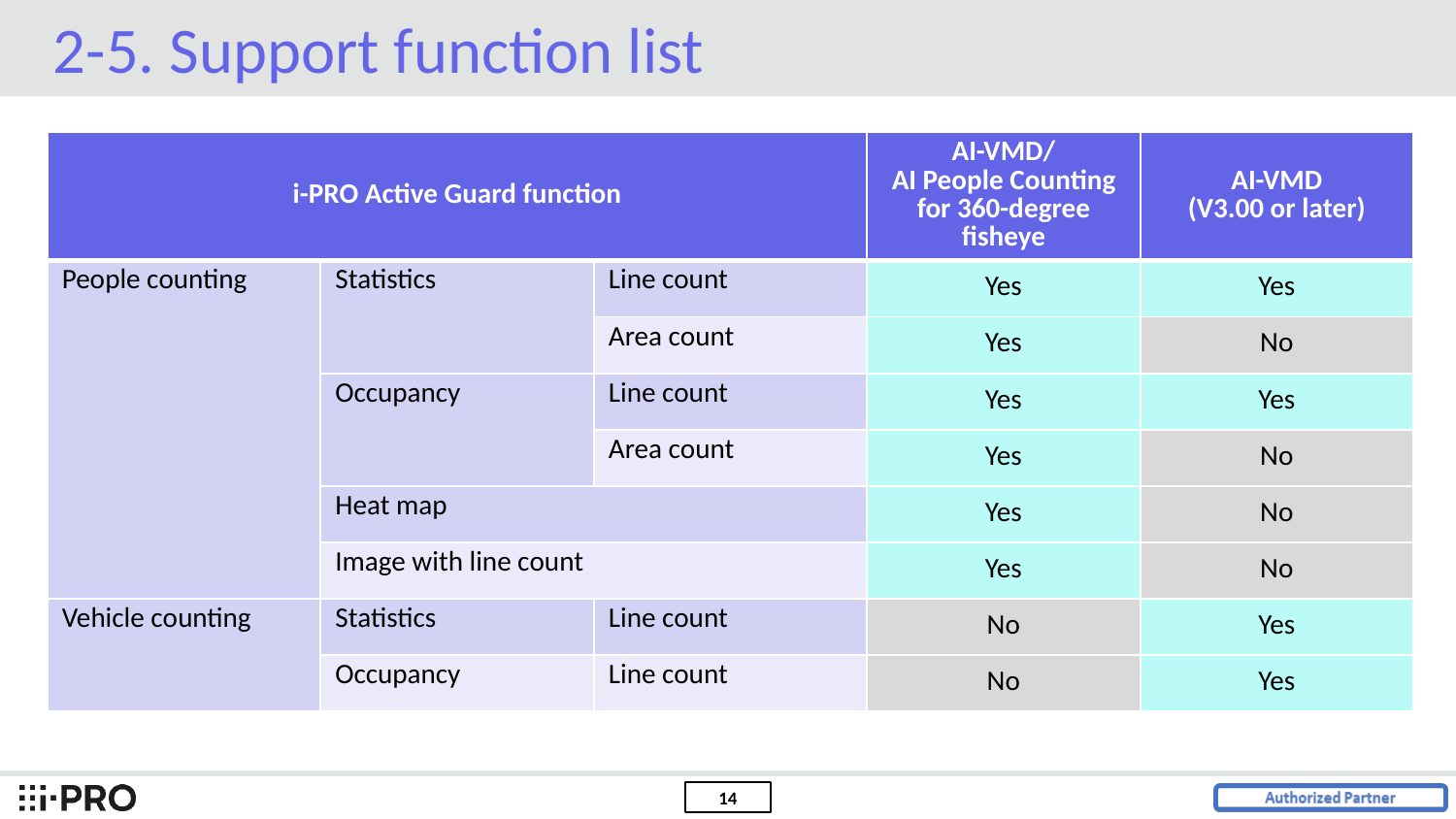

2-5. Support function list
| i-PRO Active Guard function |  |  | AI-VMD/ AI People Counting for 360-degree fisheye | AI-VMD (V3.00 or later) |
| --- | --- | --- | --- | --- |
| People counting | Statistics | Line count | Yes | Yes |
|  |  | Area count | Yes | No |
|  | Occupancy | Line count | Yes | Yes |
|  |  | Area count | Yes | No |
|  | Heat map |  | Yes | No |
|  | Image with line count |  | Yes | No |
| Vehicle counting | Statistics | Line count | No | Yes |
|  | Occupancy | Line count | No | Yes |